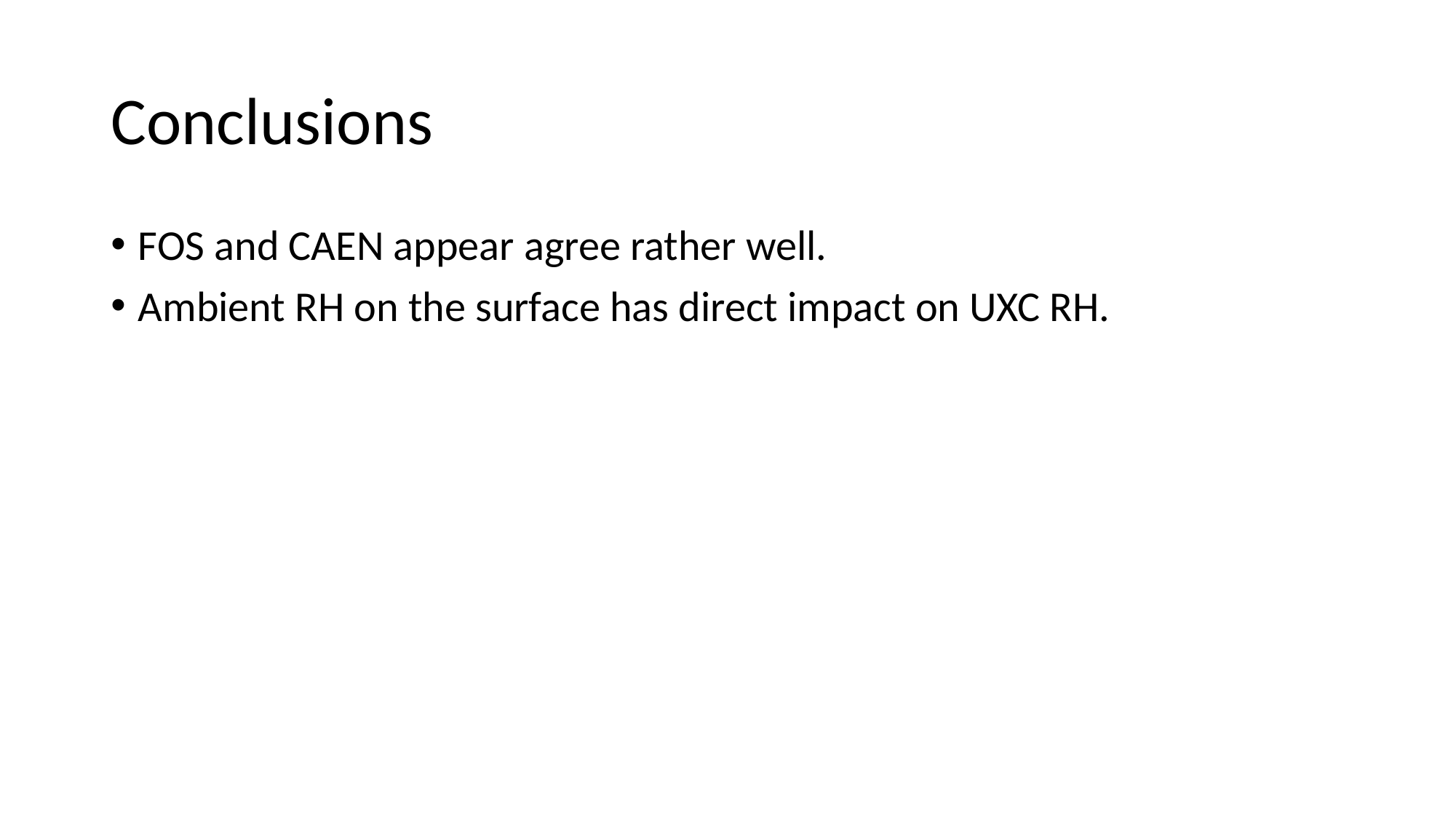

# Conclusions
FOS and CAEN appear agree rather well.
Ambient RH on the surface has direct impact on UXC RH.